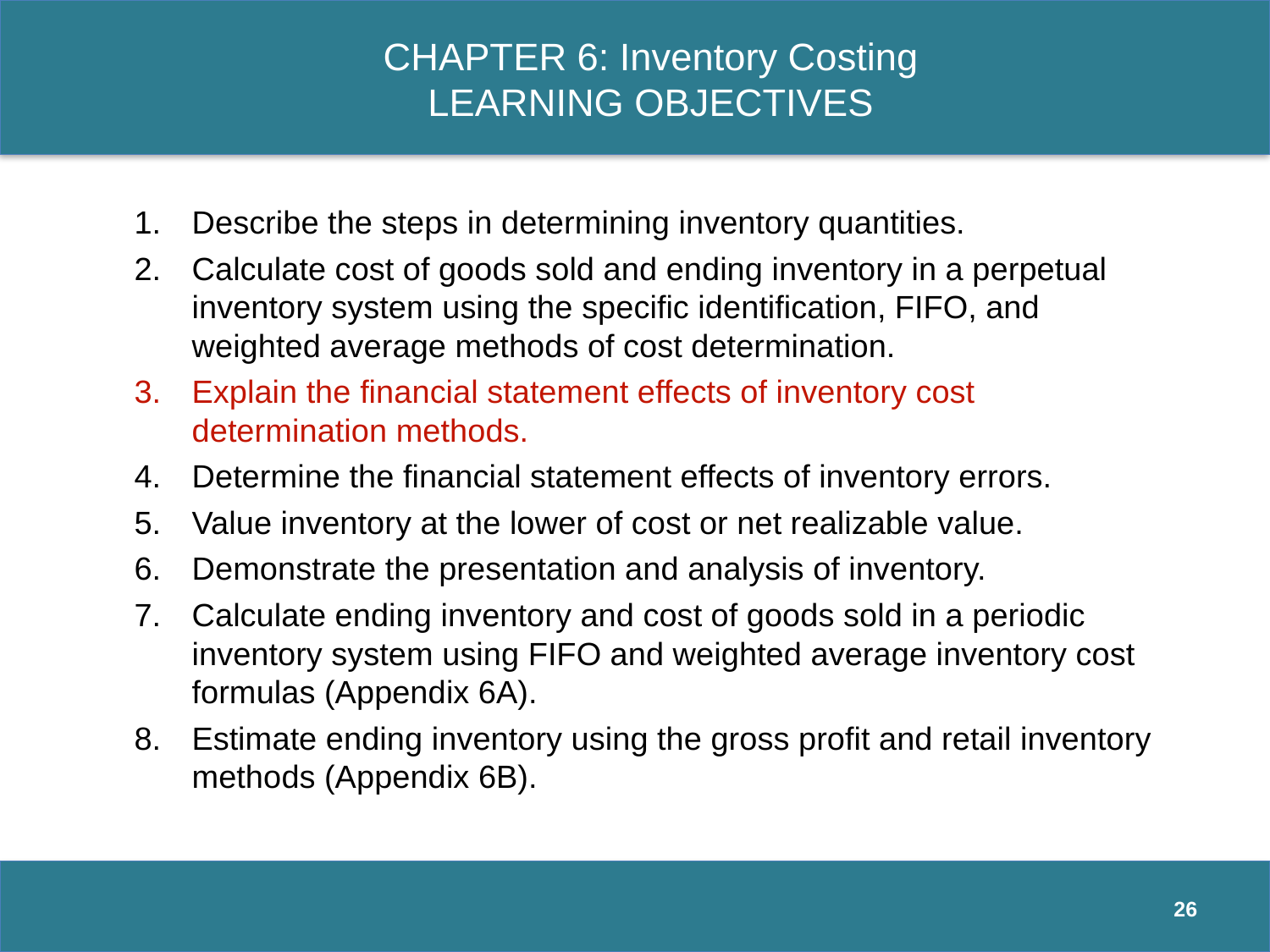

# CHAPTER 6: Inventory Costing LEARNING OBJECTIVES
Describe the steps in determining inventory quantities.
Calculate cost of goods sold and ending inventory in a perpetual inventory system using the specific identification, FIFO, and weighted average methods of cost determination.
Explain the financial statement effects of inventory cost determination methods.
Determine the financial statement effects of inventory errors.
Value inventory at the lower of cost or net realizable value.
Demonstrate the presentation and analysis of inventory.
Calculate ending inventory and cost of goods sold in a periodic inventory system using FIFO and weighted average inventory cost formulas (Appendix 6A).
Estimate ending inventory using the gross profit and retail inventory methods (Appendix 6B).
26